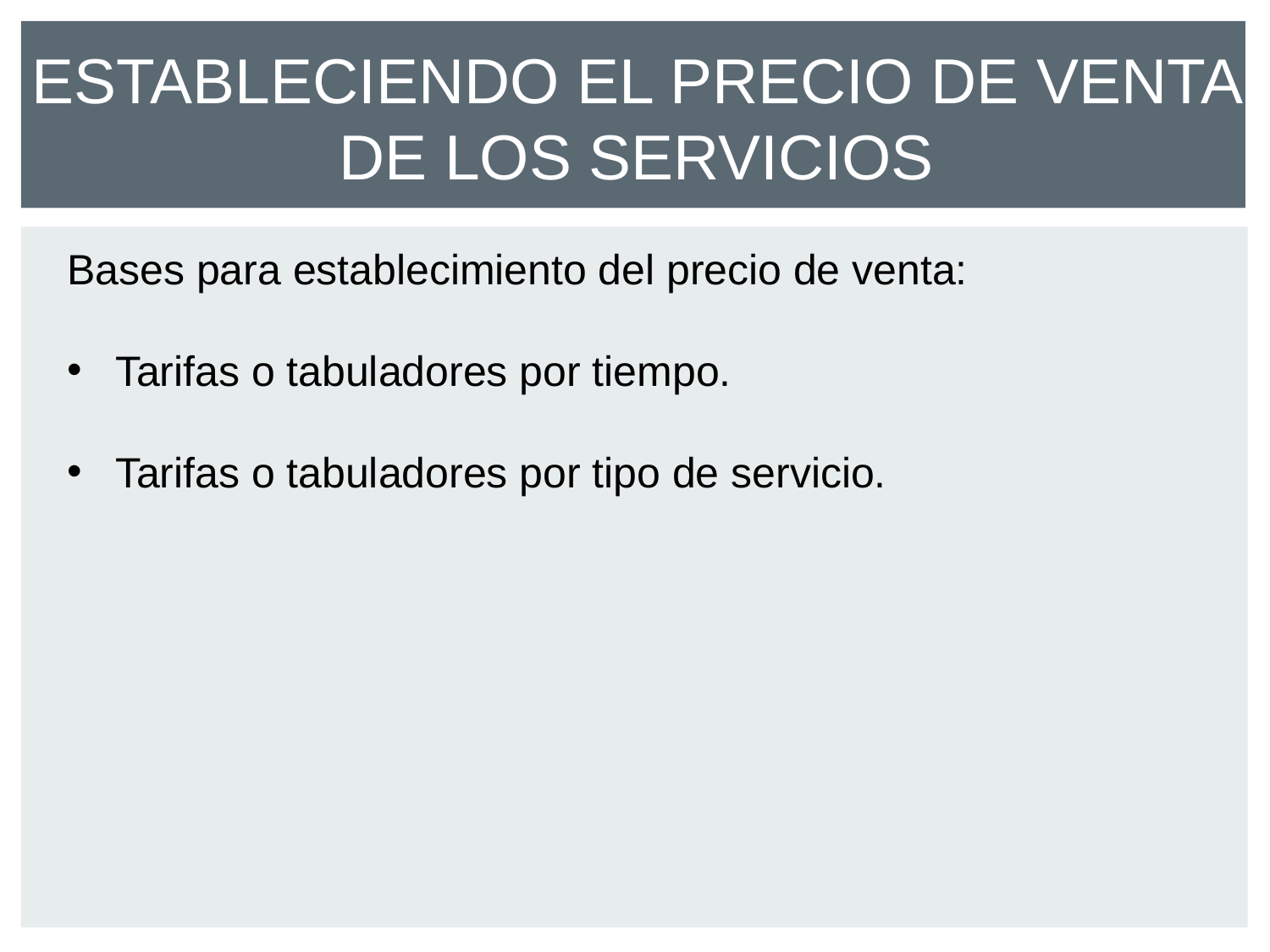

ESTABLECIENDO EL PRECIO DE VENTA DE LOS SERVICIOS
Bases para establecimiento del precio de venta:

Tarifas o tabuladores por tiempo.

Tarifas o tabuladores por tipo de servicio.